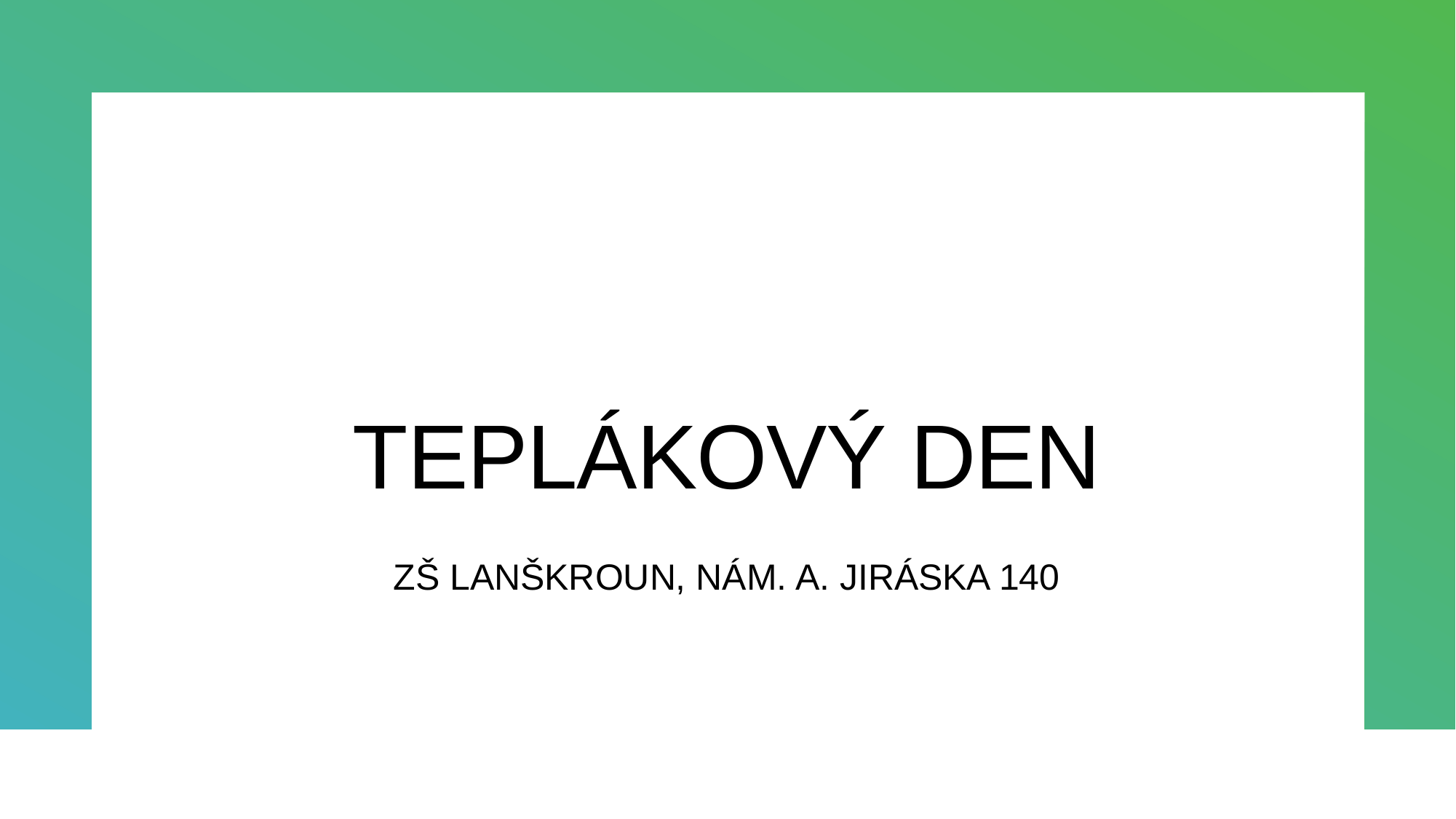

# TEPLÁKOVÝ DEN
ZŠ LANŠKROUN, NÁM. A. JIRÁSKA 140